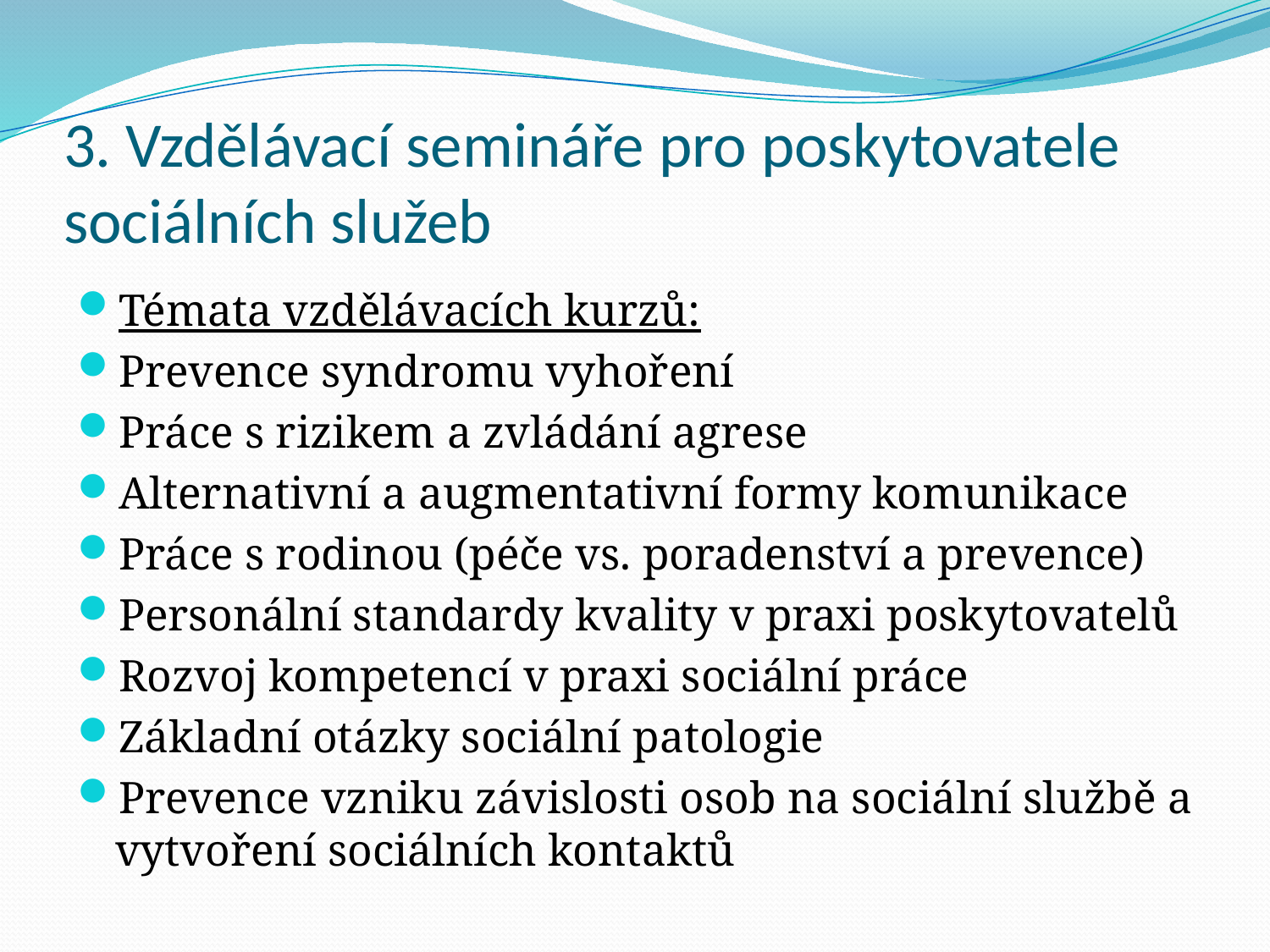

# 3. Vzdělávací semináře pro poskytovatele sociálních služeb
Témata vzdělávacích kurzů:
Prevence syndromu vyhoření
Práce s rizikem a zvládání agrese
Alternativní a augmentativní formy komunikace
Práce s rodinou (péče vs. poradenství a prevence)
Personální standardy kvality v praxi poskytovatelů
Rozvoj kompetencí v praxi sociální práce
Základní otázky sociální patologie
Prevence vzniku závislosti osob na sociální službě a vytvoření sociálních kontaktů